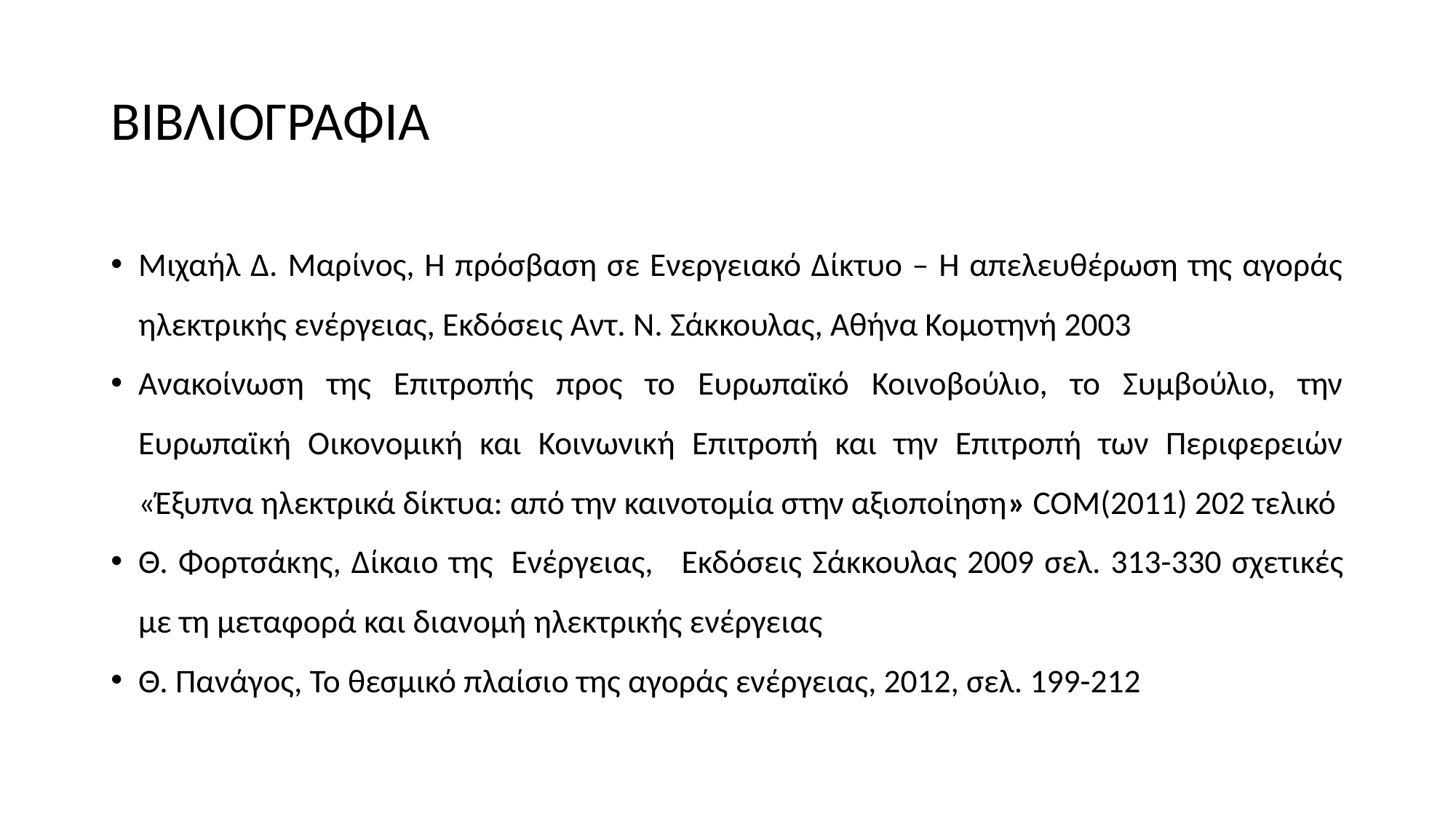

# ΒΙΒΛΙΟΓΡΑΦΙΑ
Μιχαήλ Δ. Μαρίνος, Η πρόσβαση σε Ενεργειακό Δίκτυο – Η απελευθέρωση της αγοράς ηλεκτρικής ενέργειας, Εκδόσεις Αντ. Ν. Σάκκουλας, Αθήνα Κομοτηνή 2003
Ανακοίνωση της Επιτροπής προς το Ευρωπαϊκό Κοινοβούλιο, το Συμβούλιο, την Ευρωπαϊκή Οικονομική και Κοινωνική Επιτροπή και την Επιτροπή των Περιφερειών «Έξυπνα ηλεκτρικά δίκτυα: από την καινοτομία στην αξιοποίηση» COM(2011) 202 τελικό
Θ. Φορτσάκης, Δίκαιο της  Ενέργειας,   Εκδόσεις Σάκκουλας 2009 σελ. 313-330 σχετικές με τη μεταφορά και διανομή ηλεκτρικής ενέργειας
Θ. Πανάγος, Το θεσμικό πλαίσιο της αγοράς ενέργειας, 2012, σελ. 199-212